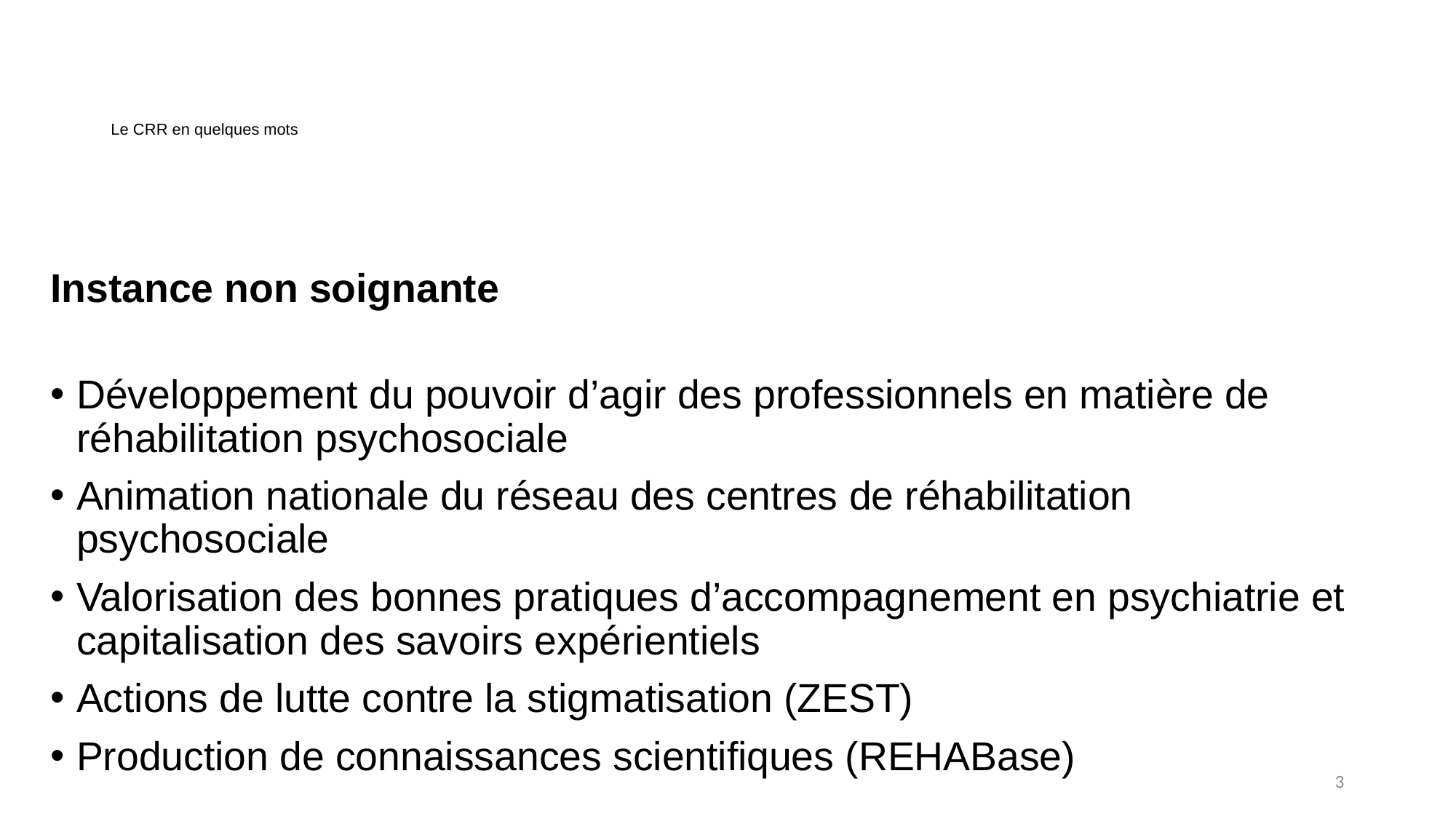

# Le CRR en quelques mots
Instance non soignante
Développement du pouvoir d’agir des professionnels en matière de réhabilitation psychosociale
Animation nationale du réseau des centres de réhabilitation psychosociale
Valorisation des bonnes pratiques d’accompagnement en psychiatrie et capitalisation des savoirs expérientiels
Actions de lutte contre la stigmatisation (ZEST)
Production de connaissances scientifiques (REHABase)
3